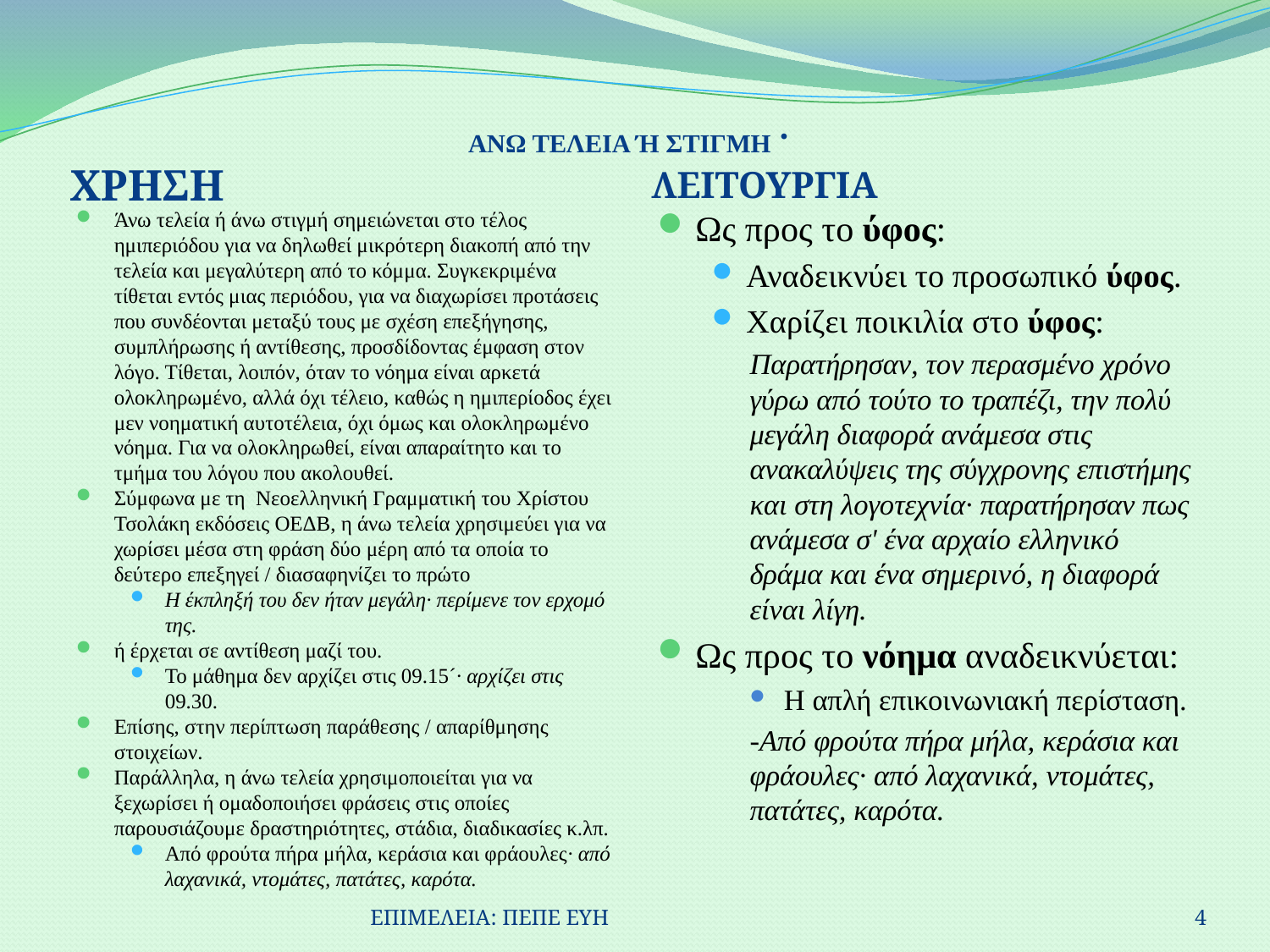

# ΑΝΩ ΤΕΛΕΙΑ Ή ΣΤΙΓΜΗ ·
ΧΡΗΣΗ
ΛΕΙΤΟΥΡΓΙΑ
Άνω τελεία ή άνω στιγμή σημειώνεται στο τέλος ημιπεριόδου για να δηλωθεί μικρότερη διακοπή από την τελεία και μεγαλύτερη από το κόμμα. Συγκεκριμένα τίθεται εντός μιας περιόδου, για να διαχωρίσει προτάσεις που συνδέονται μεταξύ τους με σχέση επεξήγησης, συμπλήρωσης ή αντίθεσης, προσδίδοντας έμφαση στον λόγο. Τίθεται, λοιπόν, όταν το νόημα είναι αρκετά ολοκληρωμένο, αλλά όχι τέλειο, καθώς η ημιπερίοδος έχει μεν νοηματική αυτοτέλεια, όχι όμως και ολοκληρωμένο νόημα. Για να ολοκληρωθεί, είναι απαραίτητο και το τμήμα του λόγου που ακολουθεί.
Σύμφωνα με τη  Νεοελληνική Γραμματική του Χρίστου Τσολάκη εκδόσεις ΟΕΔΒ, η άνω τελεία χρησιμεύει για να χωρίσει μέσα στη φράση δύο μέρη από τα οποία το δεύτερο επεξηγεί / διασαφηνίζει το πρώτο
Η έκπληξή του δεν ήταν μεγάλη· περίμενε τον ερχομό της.
ή έρχεται σε αντίθεση μαζί του.
Το μάθημα δεν αρχίζει στις 09.15´· αρχίζει στις 09.30.
Επίσης, στην περίπτωση παράθεσης / απαρίθμησης στοιχείων.
Παράλληλα, η άνω τελεία χρησιμοποιείται για να ξεχωρίσει ή ομαδοποιήσει φράσεις στις οποίες παρουσιάζουμε δραστηριότητες, στάδια, διαδικασίες κ.λπ.
Από φρούτα πήρα μήλα, κεράσια και φράουλες· από λαχανικά, ντομάτες, πατάτες, καρότα.
Ως προς το ύφος:
Αναδεικνύει το προσωπικό ύφος.
Χαρίζει ποικιλία στο ύφος:
Παρατήρησαν, τον περασμένο χρόνο γύρω από τούτο το τραπέζι, την πολύ μεγάλη διαφορά ανάμεσα στις ανακαλύψεις της σύγχρονης επιστήμης και στη λογοτεχνία· παρατήρησαν πως ανάμεσα σ' ένα αρχαίο ελληνικό δράμα και ένα σημερινό, η διαφορά είναι λίγη.
Ως προς το νόημα αναδεικνύεται:
Η απλή επικοινωνιακή περίσταση.
-Από φρούτα πήρα μήλα, κεράσια και φράουλες· από λαχανικά, ντομάτες, πατάτες, καρότα.

ΕΠΙΜΕΛΕΙΑ: ΠΕΠΕ ΕΥΗ
4